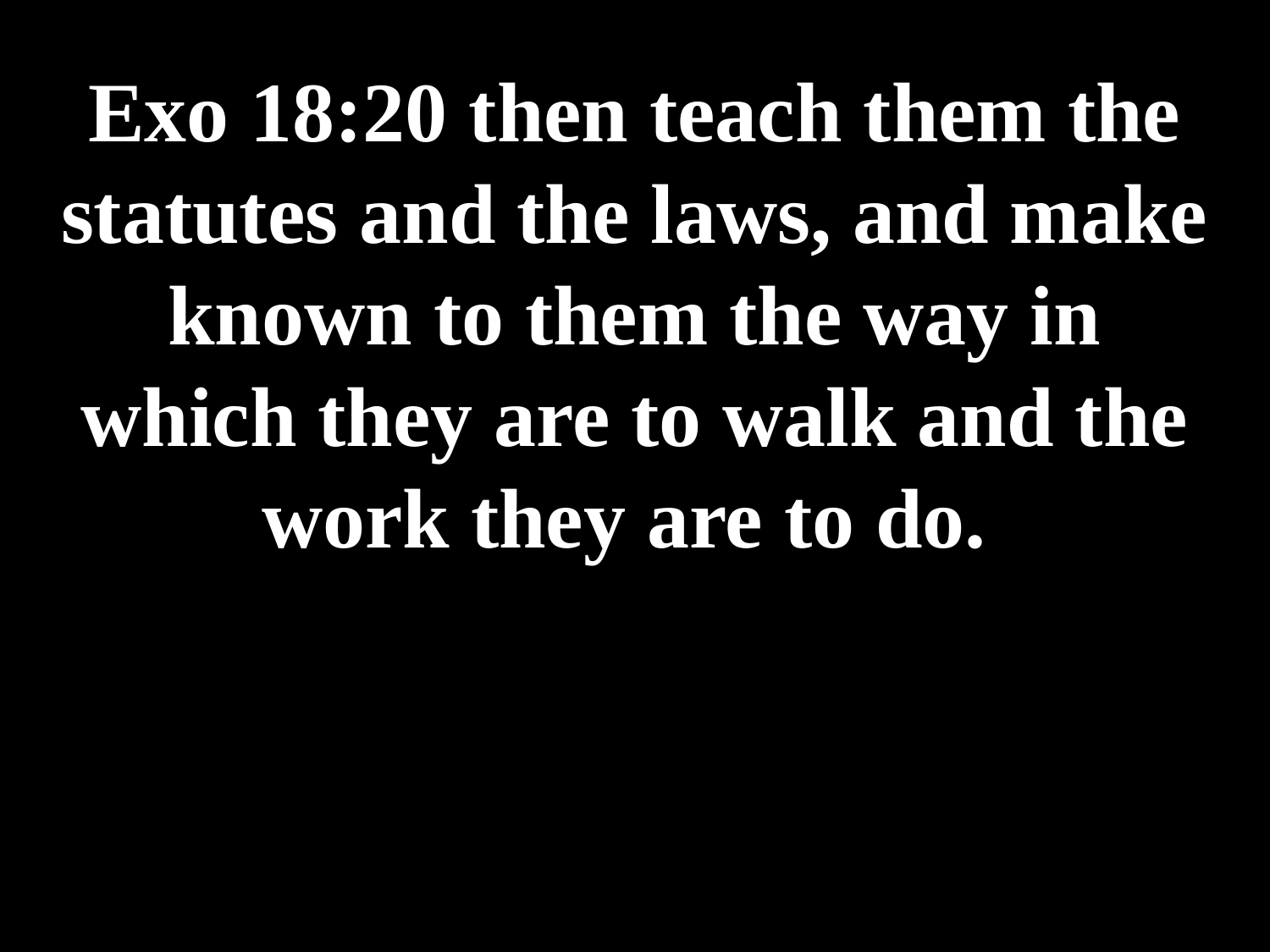

# Exo 18:20 then teach them the statutes and the laws, and make known to them the way in which they are to walk and the work they are to do.